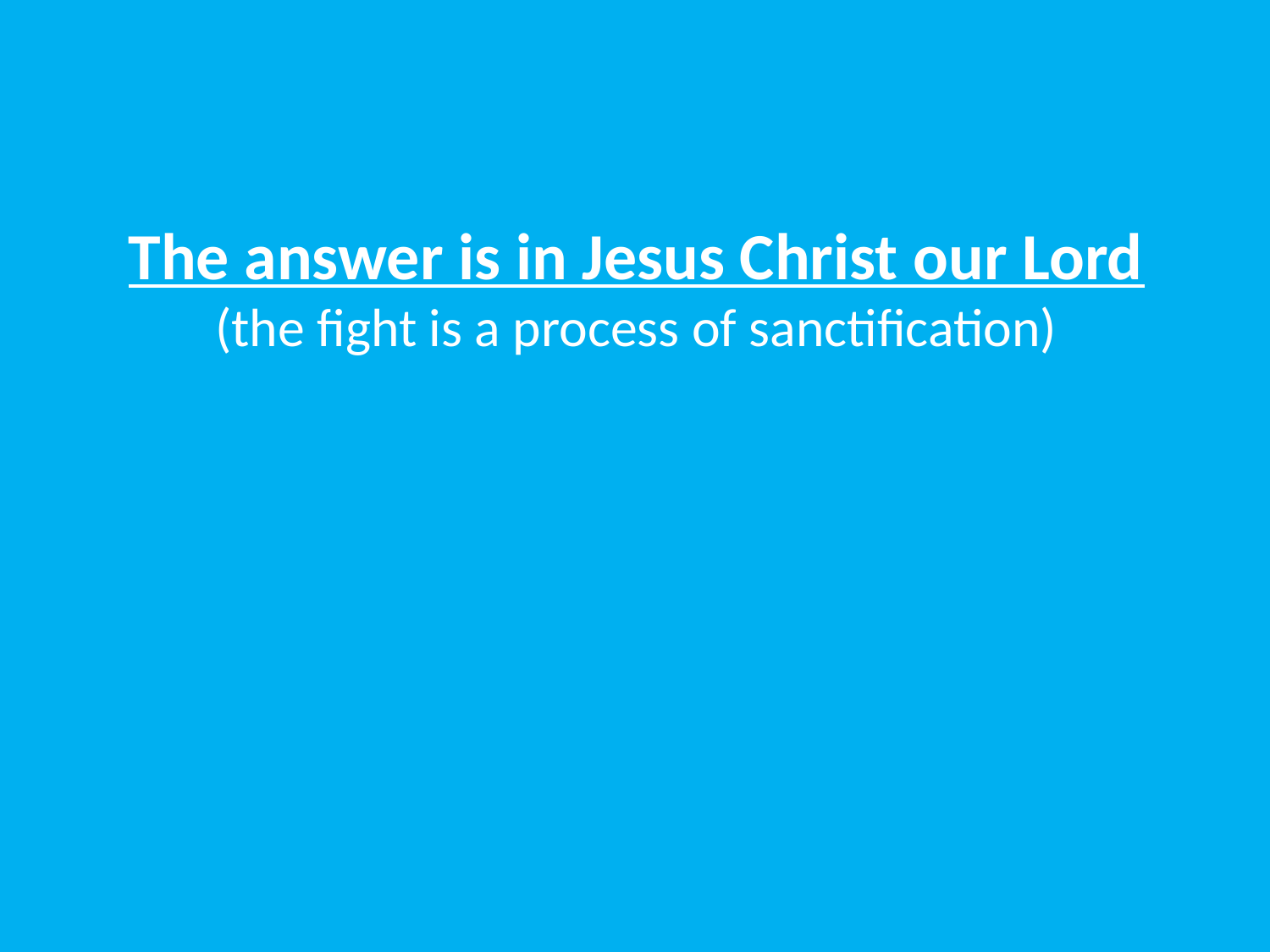

# The answer is in Jesus Christ our Lord (the fight is a process of sanctification)